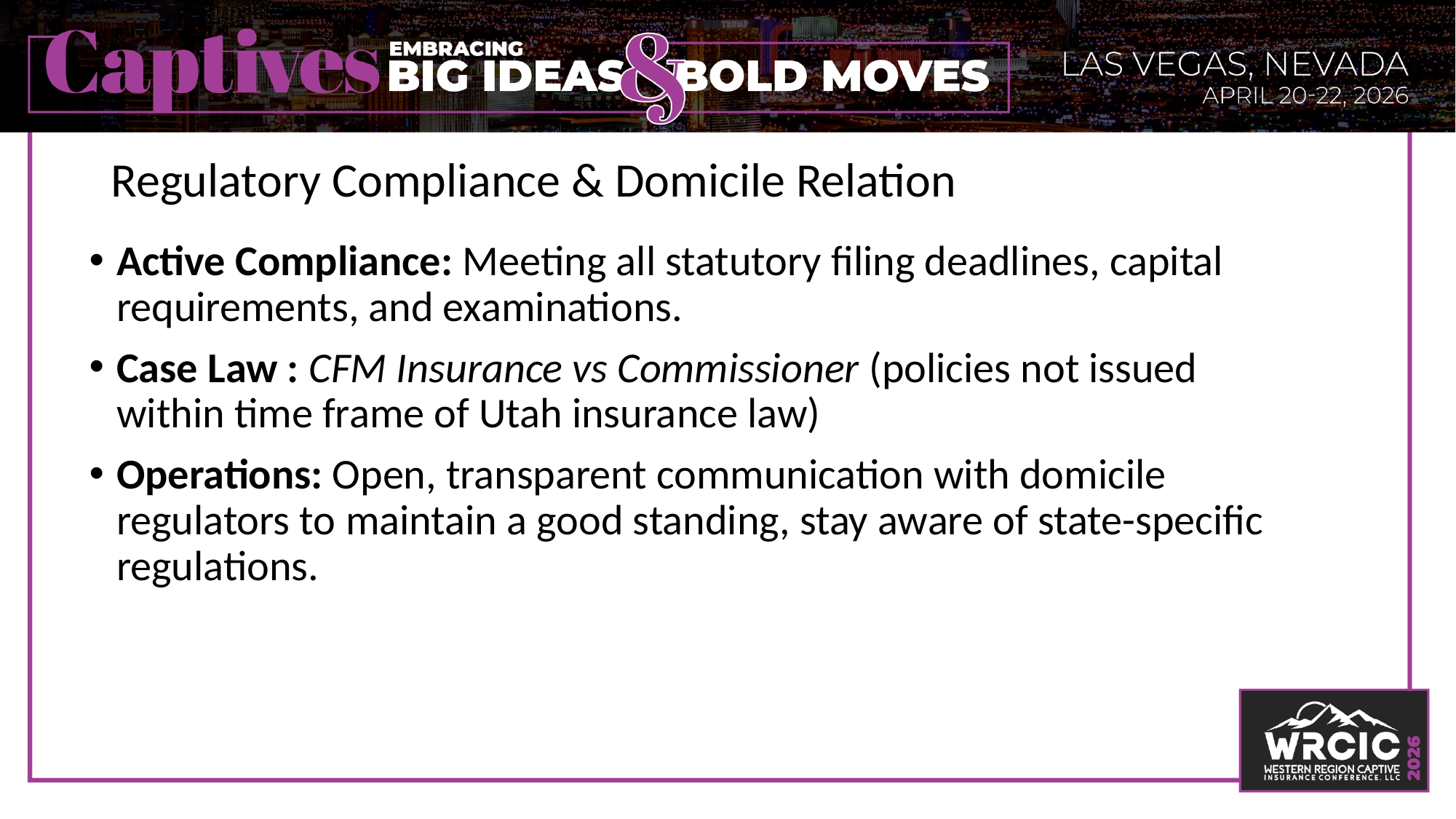

# Regulatory Compliance & Domicile Relation
Active Compliance: Meeting all statutory filing deadlines, capital requirements, and examinations.
Case Law : CFM Insurance vs Commissioner (policies not issued within time frame of Utah insurance law)
Operations: Open, transparent communication with domicile regulators to maintain a good standing, stay aware of state-specific regulations.